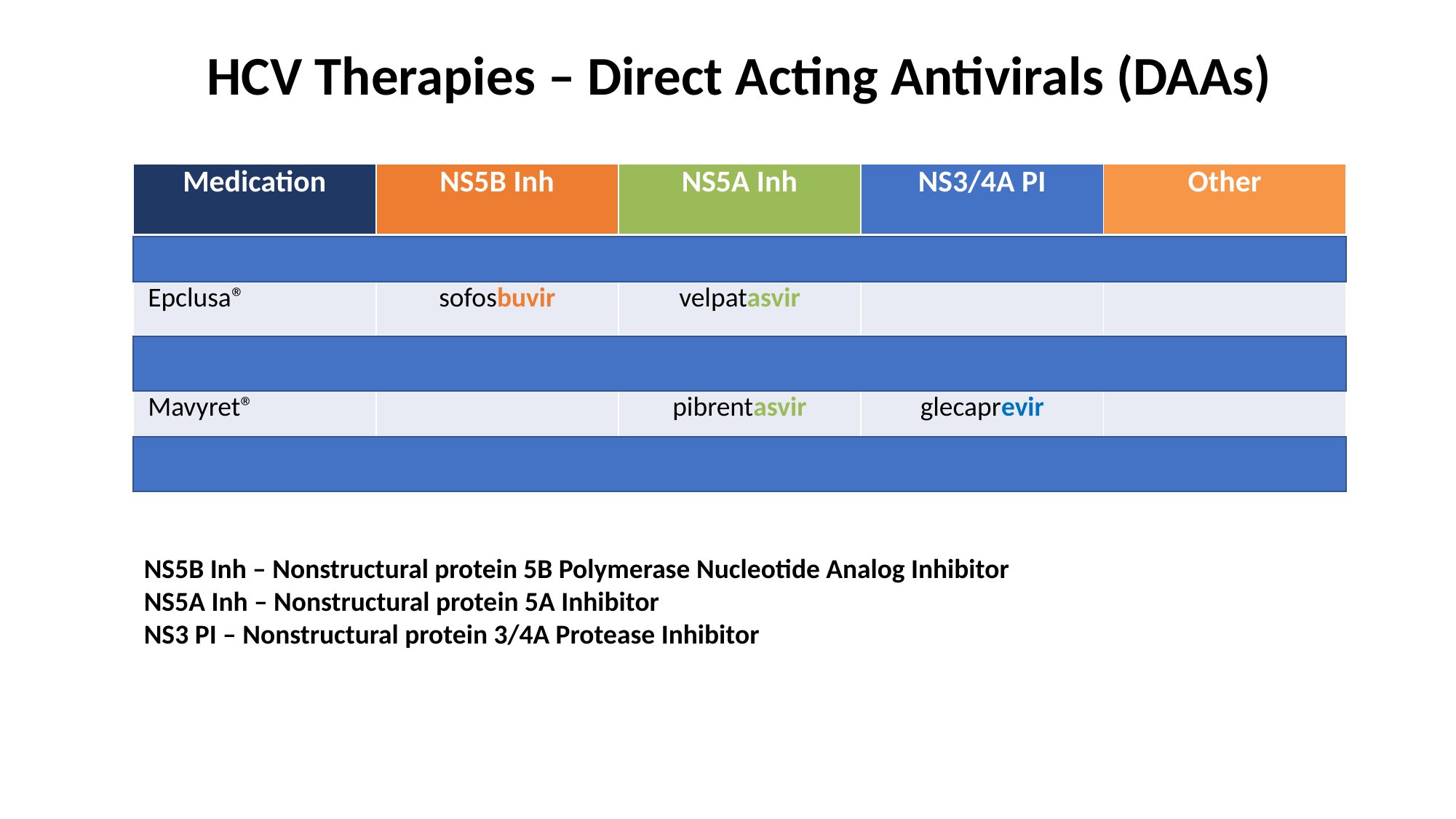

# HCV Therapies – Direct Acting Antivirals (DAAs)
| Medication | NS5B Inh | NS5A Inh | NS3/4A PI | Other |
| --- | --- | --- | --- | --- |
| Harvoni® | sofosbuvir | ledipasvir |  |  |
| Epclusa® | sofosbuvir | velpatasvir |  |  |
| Vosevi® | sofosbuvir | velpatasvir | voxilaprevir |  |
| Mavyret® |  | pibrentasvir | glecaprevir |  |
| Zepatier® |  | elbasvir | grazoprevir |  |

NS5B Inh – Nonstructural protein 5B Polymerase Nucleotide Analog Inhibitor
NS5A Inh – Nonstructural protein 5A Inhibitor
NS3 PI – Nonstructural protein 3/4A Protease Inhibitor